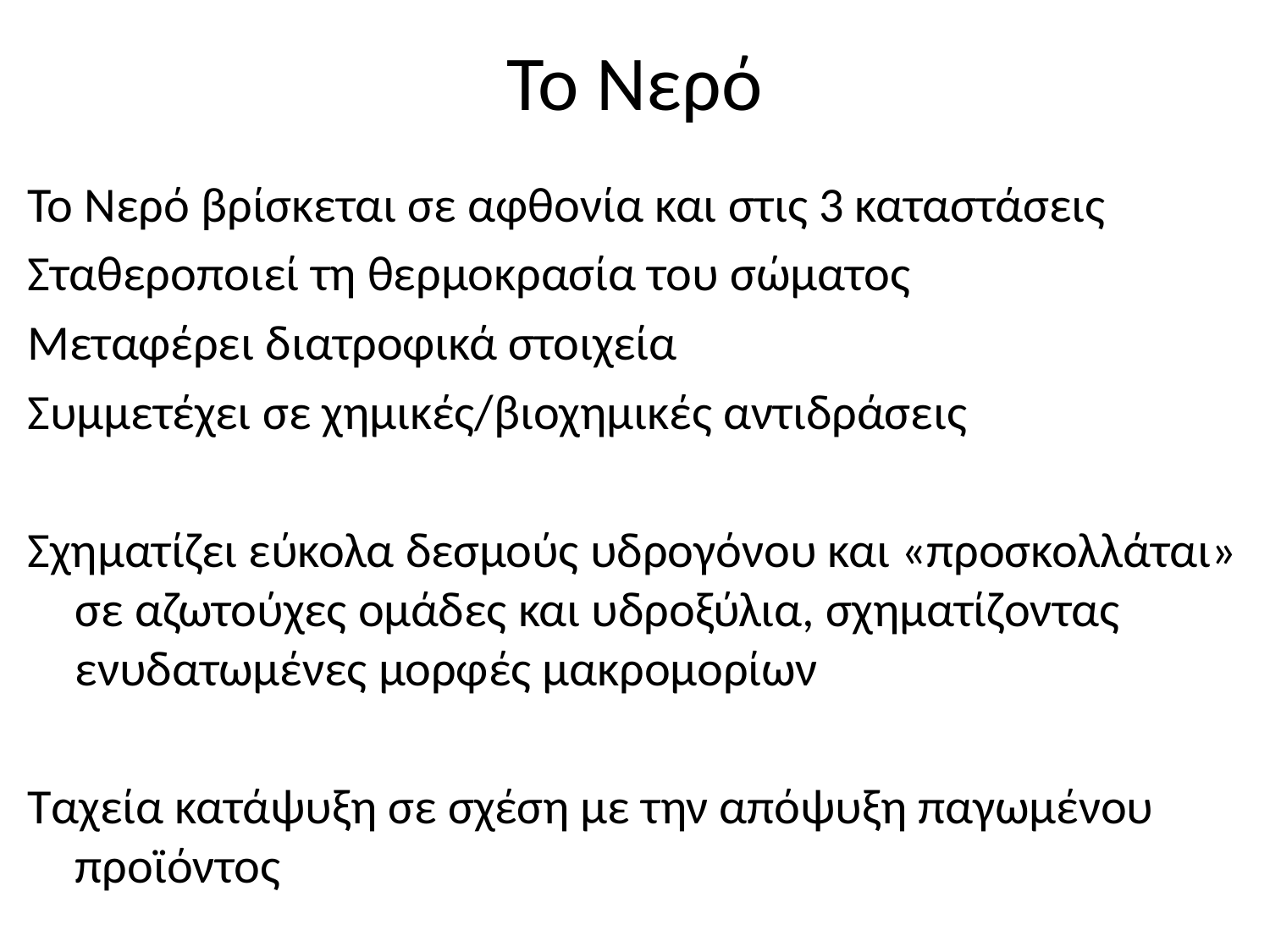

Το Νερό
To Νερό βρίσκεται σε αφθονία και στις 3 καταστάσεις
Σταθεροποιεί τη θερμοκρασία του σώματος
Μεταφέρει διατροφικά στοιχεία
Συμμετέχει σε χημικές/βιοχημικές αντιδράσεις

Σχηματίζει εύκολα δεσμούς υδρογόνου και «προσκολλάται» σε αζωτούχες ομάδες και υδροξύλια, σχηματίζοντας ενυδατωμένες μορφές μακρομορίων

Ταχεία κατάψυξη σε σχέση με την απόψυξη παγωμένου προϊόντος